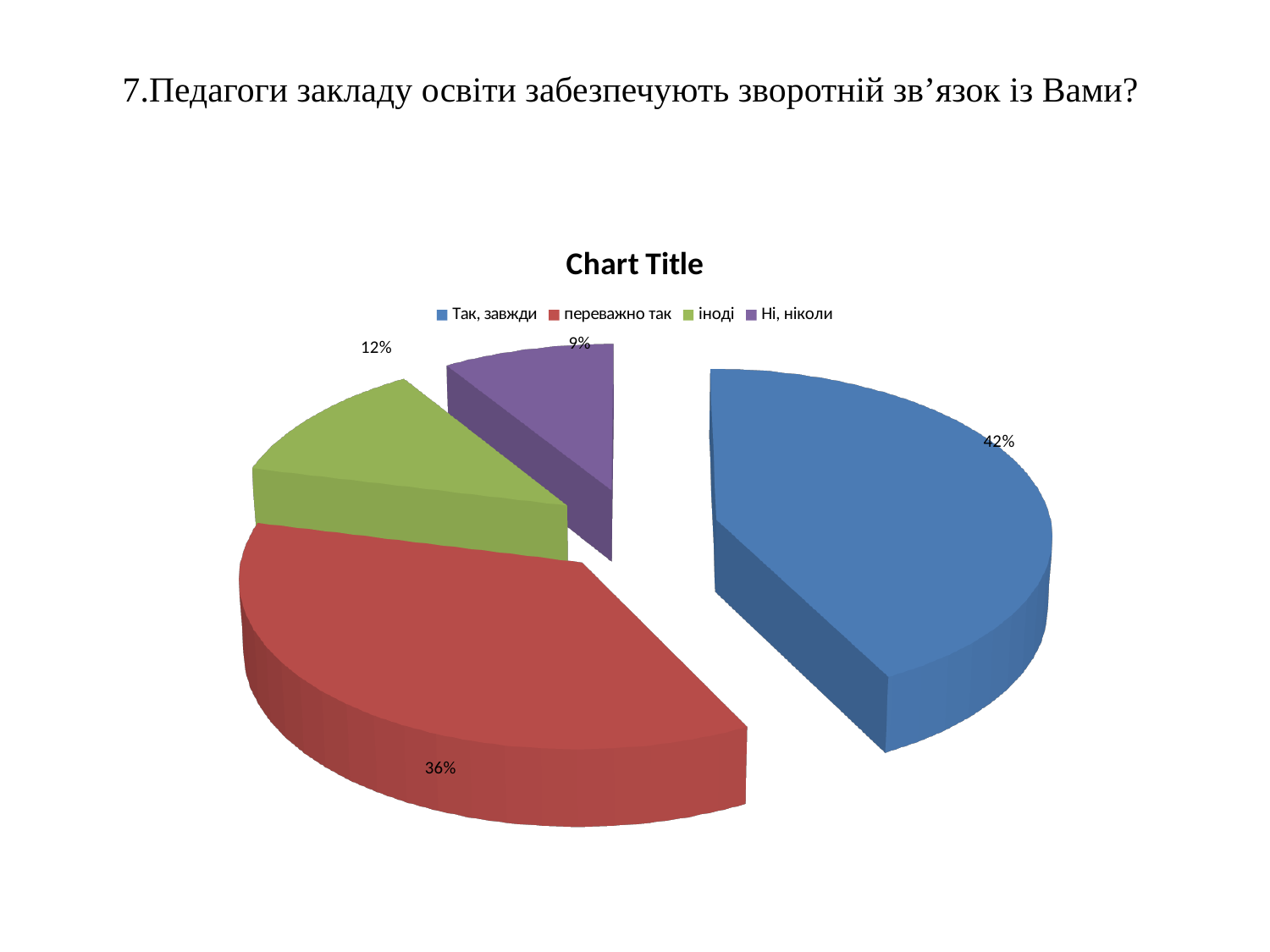

# 7.Педагоги закладу освіти забезпечують зворотній зв’язок із Вами?

[unsupported chart]